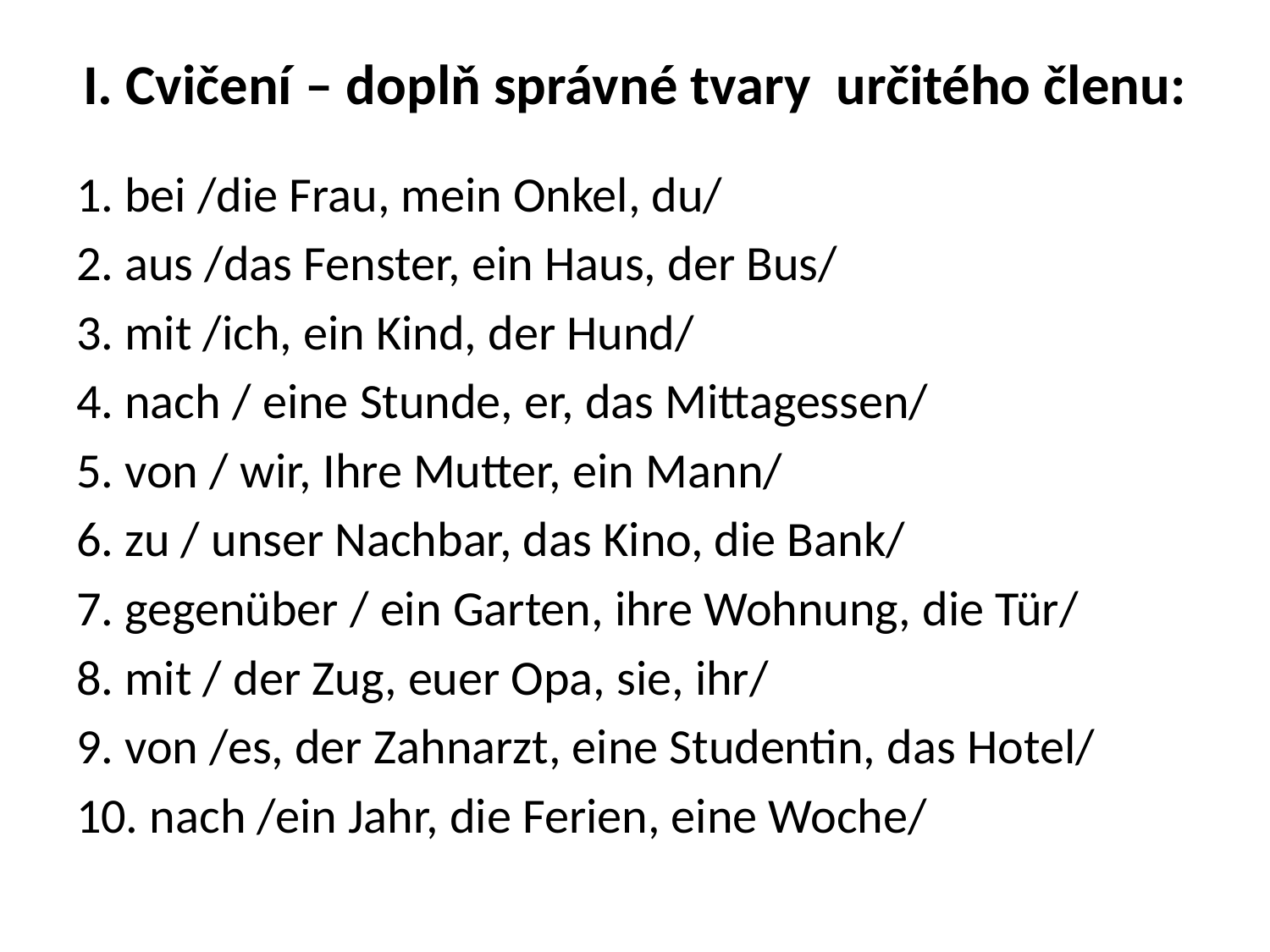

# I. Cvičení – doplň správné tvary  určitého členu:
1. bei /die Frau, mein Onkel, du/
2. aus /das Fenster, ein Haus, der Bus/
3. mit /ich, ein Kind, der Hund/
4. nach / eine Stunde, er, das Mittagessen/
5. von / wir, Ihre Mutter, ein Mann/
6. zu / unser Nachbar, das Kino, die Bank/
7. gegenüber / ein Garten, ihre Wohnung, die Tür/
8. mit / der Zug, euer Opa, sie, ihr/
9. von /es, der Zahnarzt, eine Studentin, das Hotel/
10. nach /ein Jahr, die Ferien, eine Woche/